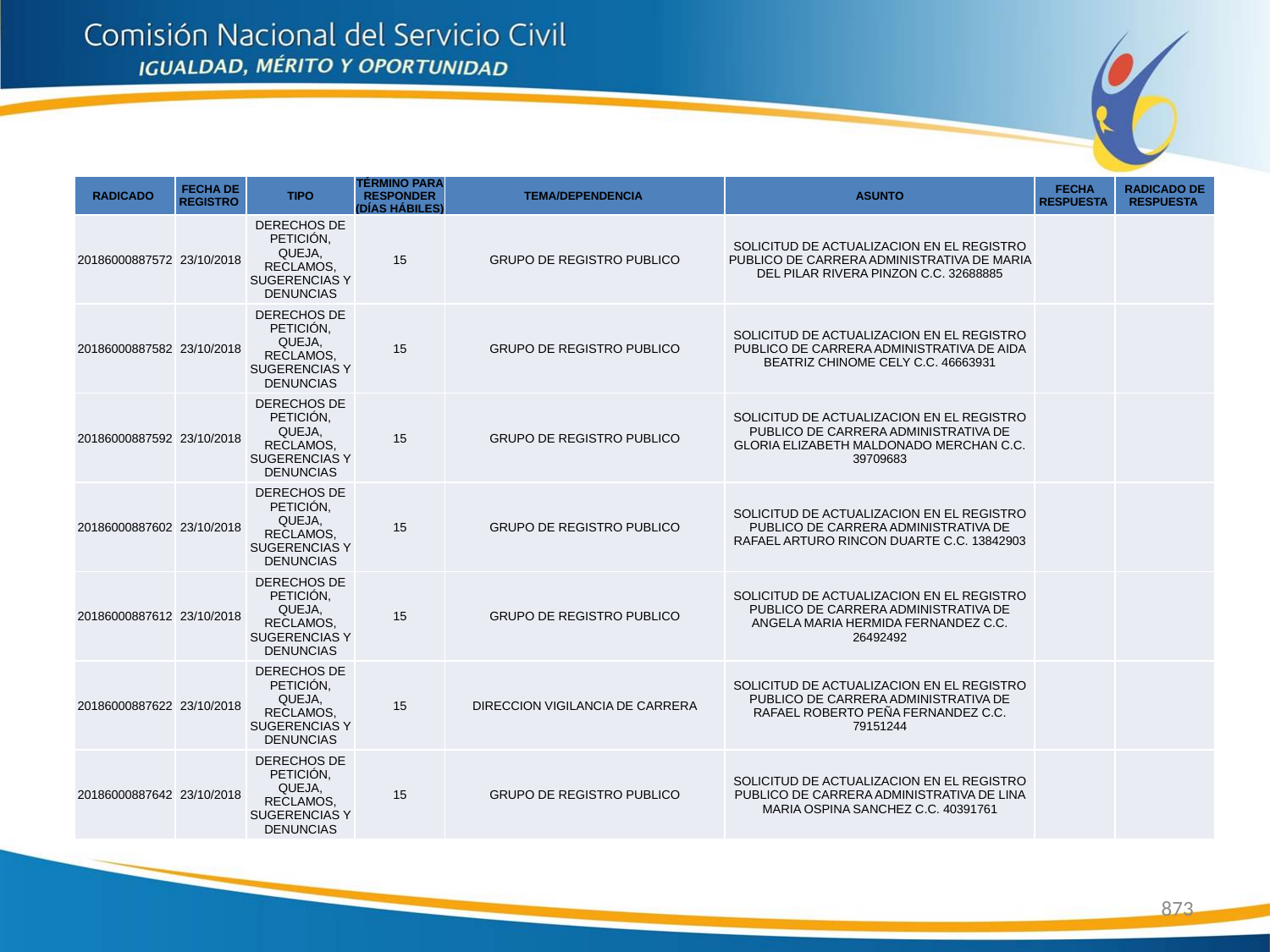

| RADICADO | FECHA DE REGISTRO | TIPO | TÉRMINO PARA RESPONDER (DÍAS HÁBILES) | TEMA/DEPENDENCIA | ASUNTO | FECHA RESPUESTA | RADICADO DE RESPUESTA |
| --- | --- | --- | --- | --- | --- | --- | --- |
| 20186000887572 | 23/10/2018 | DERECHOS DE PETICIÓN, QUEJA, RECLAMOS, SUGERENCIAS Y DENUNCIAS | 15 | GRUPO DE REGISTRO PUBLICO | SOLICITUD DE ACTUALIZACION EN EL REGISTRO PUBLICO DE CARRERA ADMINISTRATIVA DE MARIA DEL PILAR RIVERA PINZON C.C. 32688885 |  |  |
| 20186000887582 | 23/10/2018 | DERECHOS DE PETICIÓN, QUEJA, RECLAMOS, SUGERENCIAS Y DENUNCIAS | 15 | GRUPO DE REGISTRO PUBLICO | SOLICITUD DE ACTUALIZACION EN EL REGISTRO PUBLICO DE CARRERA ADMINISTRATIVA DE AIDA BEATRIZ CHINOME CELY C.C. 46663931 |  |  |
| 20186000887592 | 23/10/2018 | DERECHOS DE PETICIÓN, QUEJA, RECLAMOS, SUGERENCIAS Y DENUNCIAS | 15 | GRUPO DE REGISTRO PUBLICO | SOLICITUD DE ACTUALIZACION EN EL REGISTRO PUBLICO DE CARRERA ADMINISTRATIVA DE GLORIA ELIZABETH MALDONADO MERCHAN C.C. 39709683 |  |  |
| 20186000887602 | 23/10/2018 | DERECHOS DE PETICIÓN, QUEJA, RECLAMOS, SUGERENCIAS Y DENUNCIAS | 15 | GRUPO DE REGISTRO PUBLICO | SOLICITUD DE ACTUALIZACION EN EL REGISTRO PUBLICO DE CARRERA ADMINISTRATIVA DE RAFAEL ARTURO RINCON DUARTE C.C. 13842903 |  |  |
| 20186000887612 | 23/10/2018 | DERECHOS DE PETICIÓN, QUEJA, RECLAMOS, SUGERENCIAS Y DENUNCIAS | 15 | GRUPO DE REGISTRO PUBLICO | SOLICITUD DE ACTUALIZACION EN EL REGISTRO PUBLICO DE CARRERA ADMINISTRATIVA DE ANGELA MARIA HERMIDA FERNANDEZ C.C. 26492492 |  |  |
| 20186000887622 | 23/10/2018 | DERECHOS DE PETICIÓN, QUEJA, RECLAMOS, SUGERENCIAS Y DENUNCIAS | 15 | DIRECCION VIGILANCIA DE CARRERA | SOLICITUD DE ACTUALIZACION EN EL REGISTRO PUBLICO DE CARRERA ADMINISTRATIVA DE RAFAEL ROBERTO PEÑA FERNANDEZ C.C. 79151244 |  |  |
| 20186000887642 | 23/10/2018 | DERECHOS DE PETICIÓN, QUEJA, RECLAMOS, SUGERENCIAS Y DENUNCIAS | 15 | GRUPO DE REGISTRO PUBLICO | SOLICITUD DE ACTUALIZACION EN EL REGISTRO PUBLICO DE CARRERA ADMINISTRATIVA DE LINA MARIA OSPINA SANCHEZ C.C. 40391761 |  |  |
873